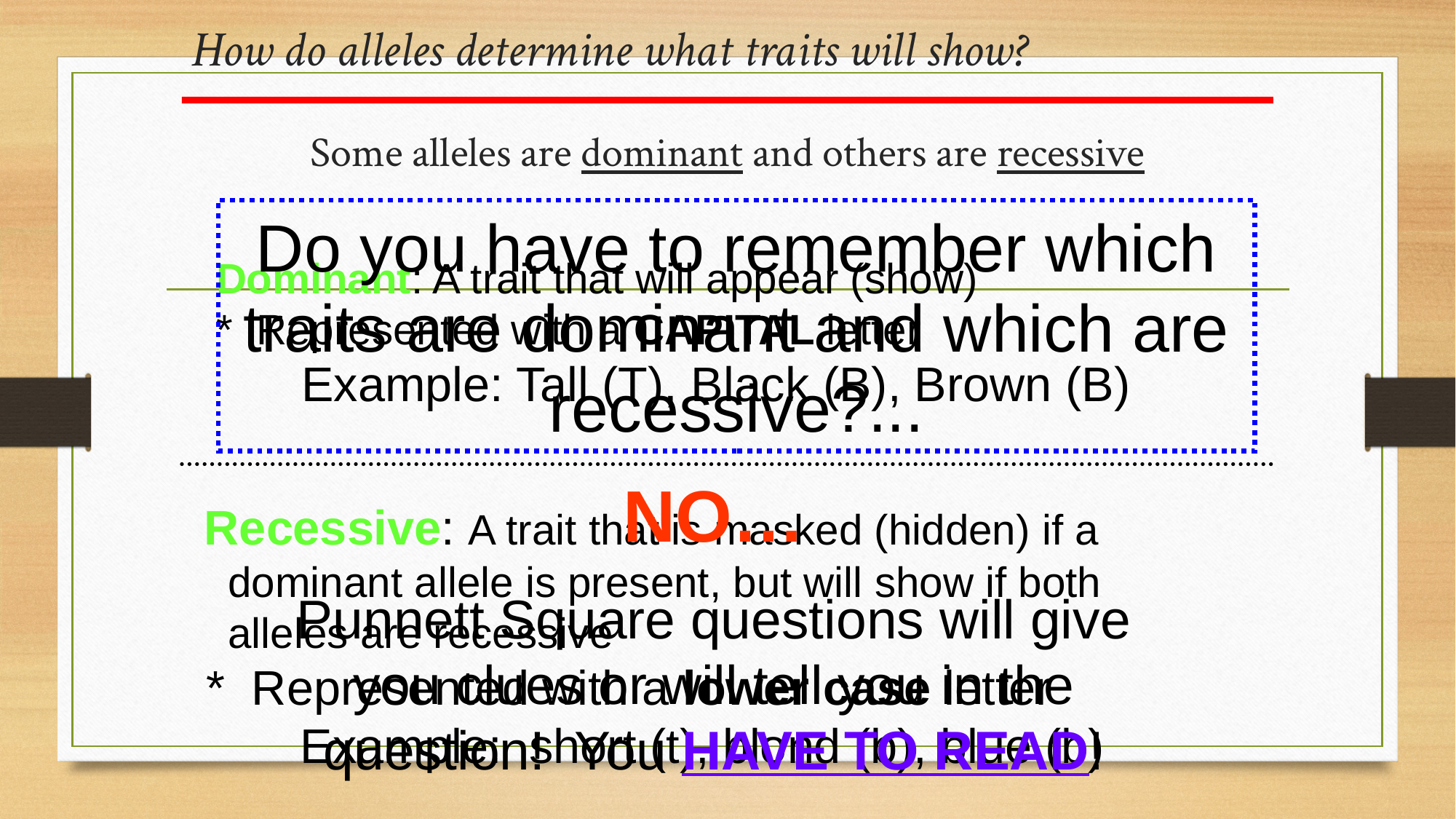

# How do alleles determine what traits will show?

Some alleles are dominant and others are recessive

Do you have to remember which traits are dominant and which are recessive?...
  Dominant: A trait that will appear (show)
  *  Represented with a CAPITAL letter
	Example: Tall (T), Black (B), Brown (B)

NO…
Punnett Square questions will give you clues or will tell you in the question!  You HAVE TO READ!
 Recessive: A trait that is masked (hidden) if a
   dominant allele is present, but will show if both
   alleles are recessive
 *  Represented with a lower case letter
        Example:  short (t), blond (b), blue (b)